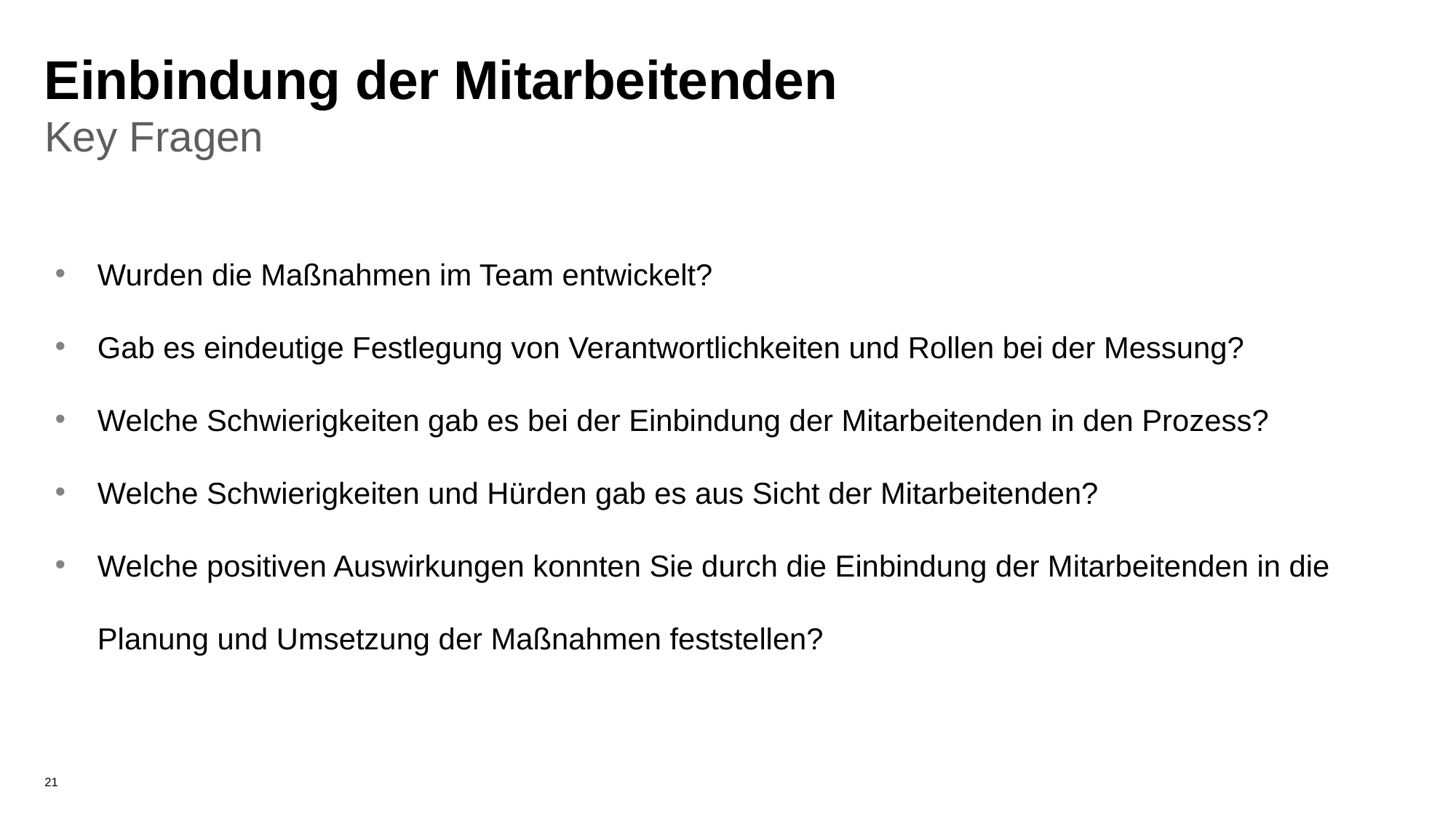

Einbindung der Mitarbeitenden
Key Fragen
Wurden die Maßnahmen im Team entwickelt?
Gab es eindeutige Festlegung von Verantwortlichkeiten und Rollen bei der Messung?
Welche Schwierigkeiten gab es bei der Einbindung der Mitarbeitenden in den Prozess?
Welche Schwierigkeiten und Hürden gab es aus Sicht der Mitarbeitenden?
Welche positiven Auswirkungen konnten Sie durch die Einbindung der Mitarbeitenden in die Planung und Umsetzung der Maßnahmen feststellen?